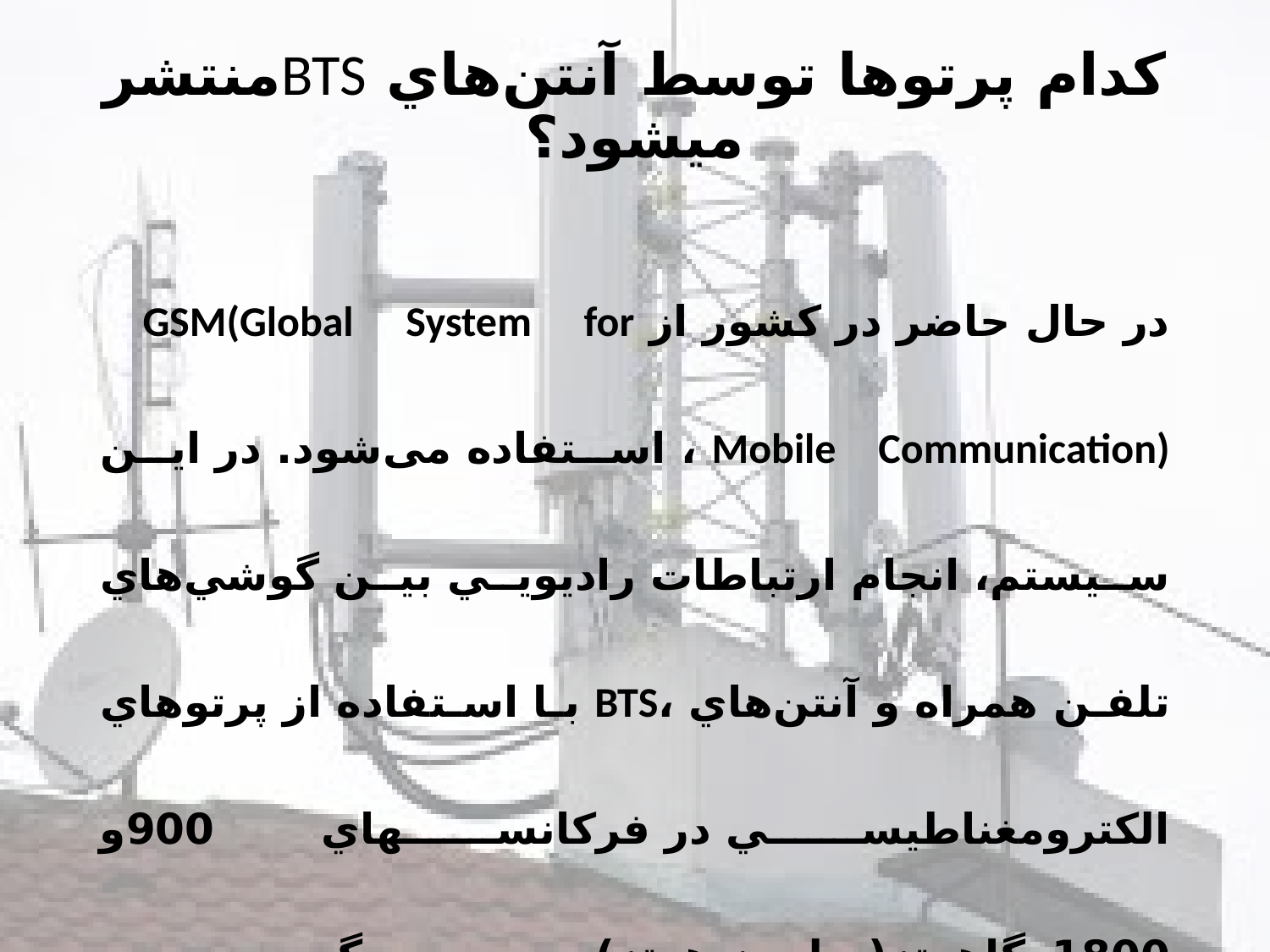

# كدام پرتوها توسط آنتن‌هاي BTSمنتشر ميشود؟
در حال حاضر در كشور از GSM(Global System for Mobile Communication) ، استفاده می‌شود. در اين سيستم، انجام ارتباطات راديويي بين گوشي‌هاي تلفن همراه و آنتن‌هاي ،BTS با استفاده از پرتوهاي الكترومغناطيسي در فركانسهاي 900و 1800مگاهرتز(ميليون هرتز) صورت مي‌گيرد.